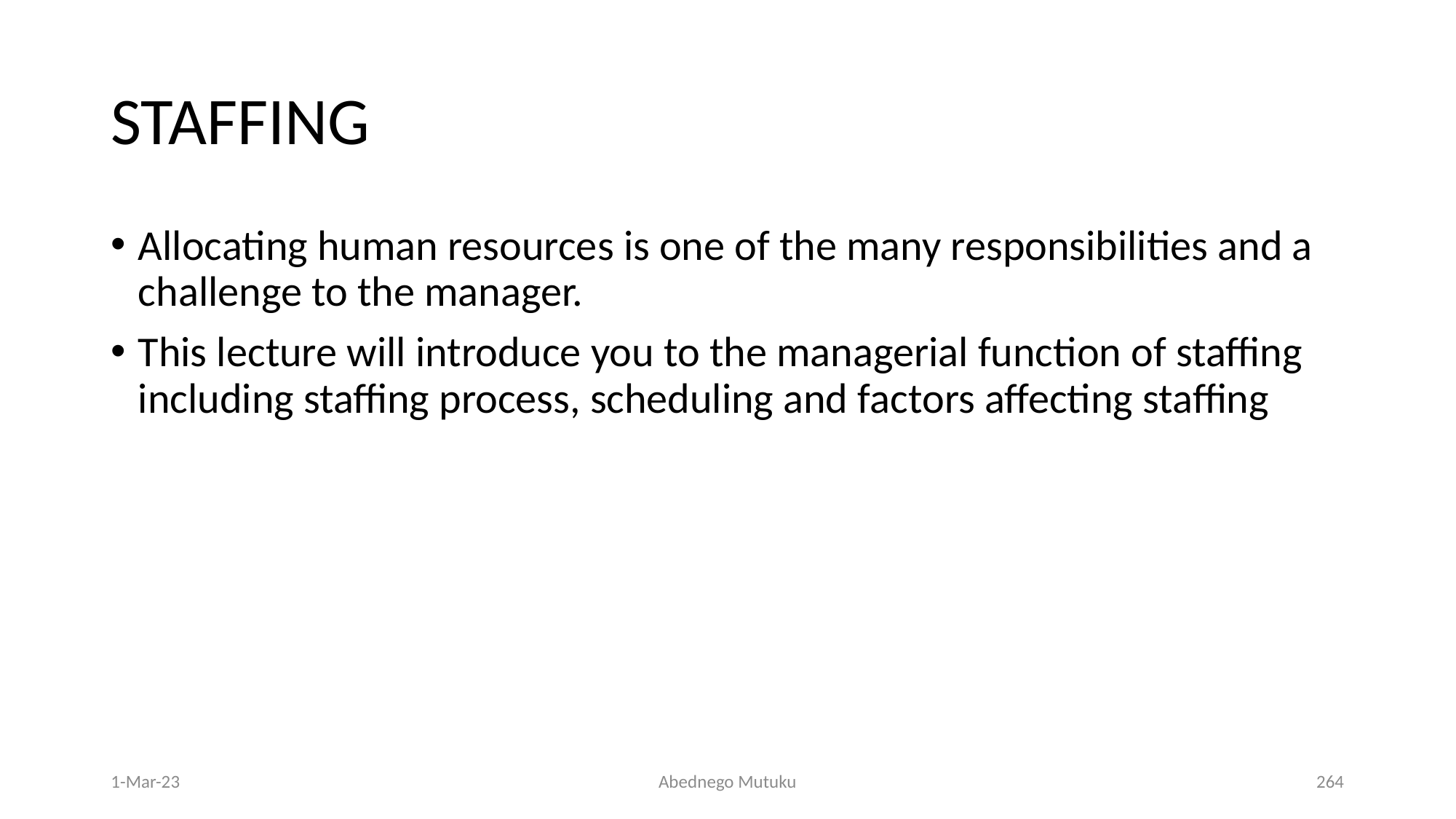

# STAFFING
Allocating human resources is one of the many responsibilities and a challenge to the manager.
This lecture will introduce you to the managerial function of staffing including staffing process, scheduling and factors affecting staffing
1-Mar-23
Abednego Mutuku
264